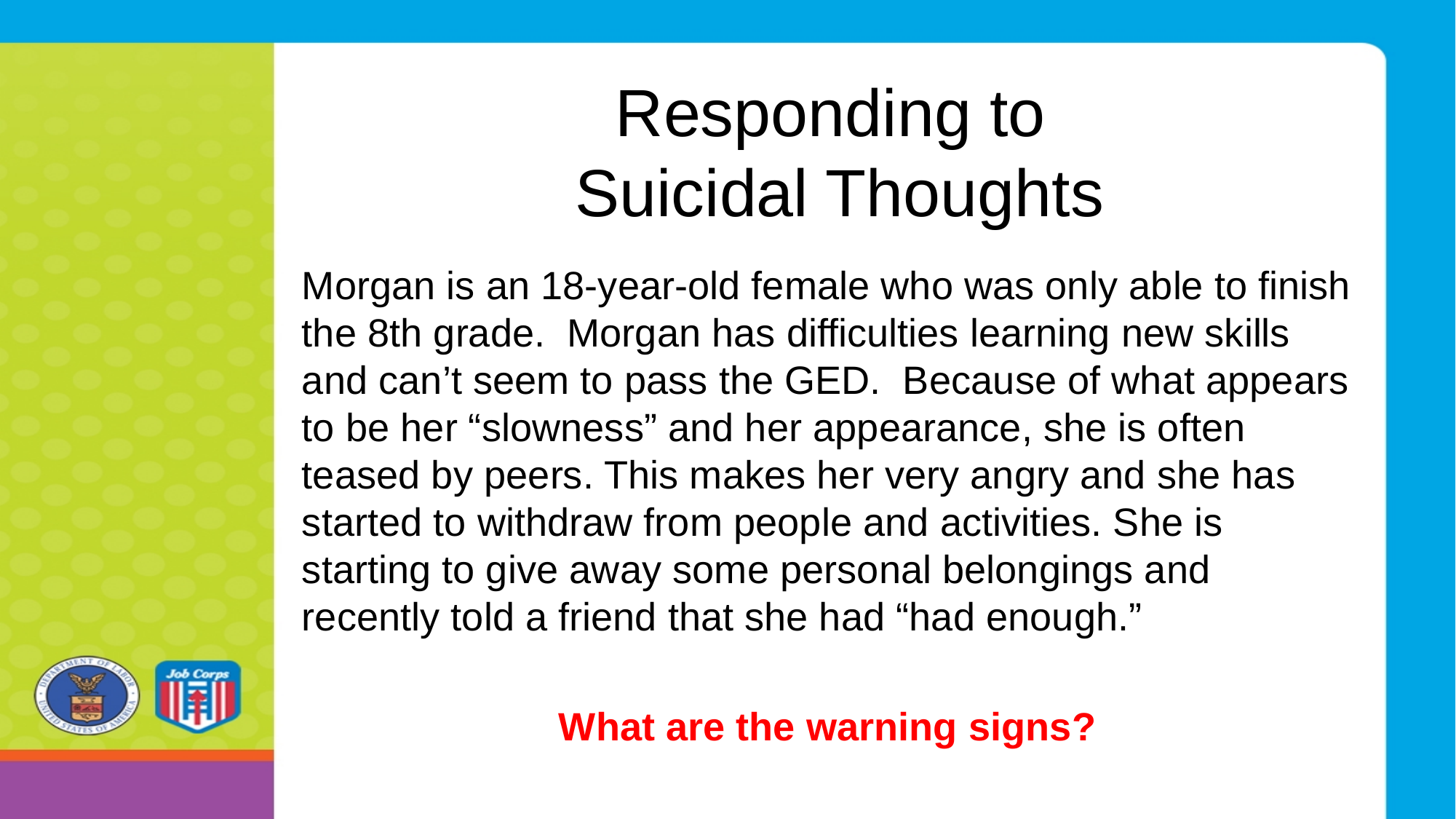

# Responding to Suicidal Thoughts
Morgan is an 18-year-old female who was only able to finish the 8th grade.  Morgan has difficulties learning new skills and can’t seem to pass the GED.  Because of what appears to be her “slowness” and her appearance, she is often teased by peers. This makes her very angry and she has started to withdraw from people and activities. She is starting to give away some personal belongings and recently told a friend that she had “had enough.”

What are the warning signs?